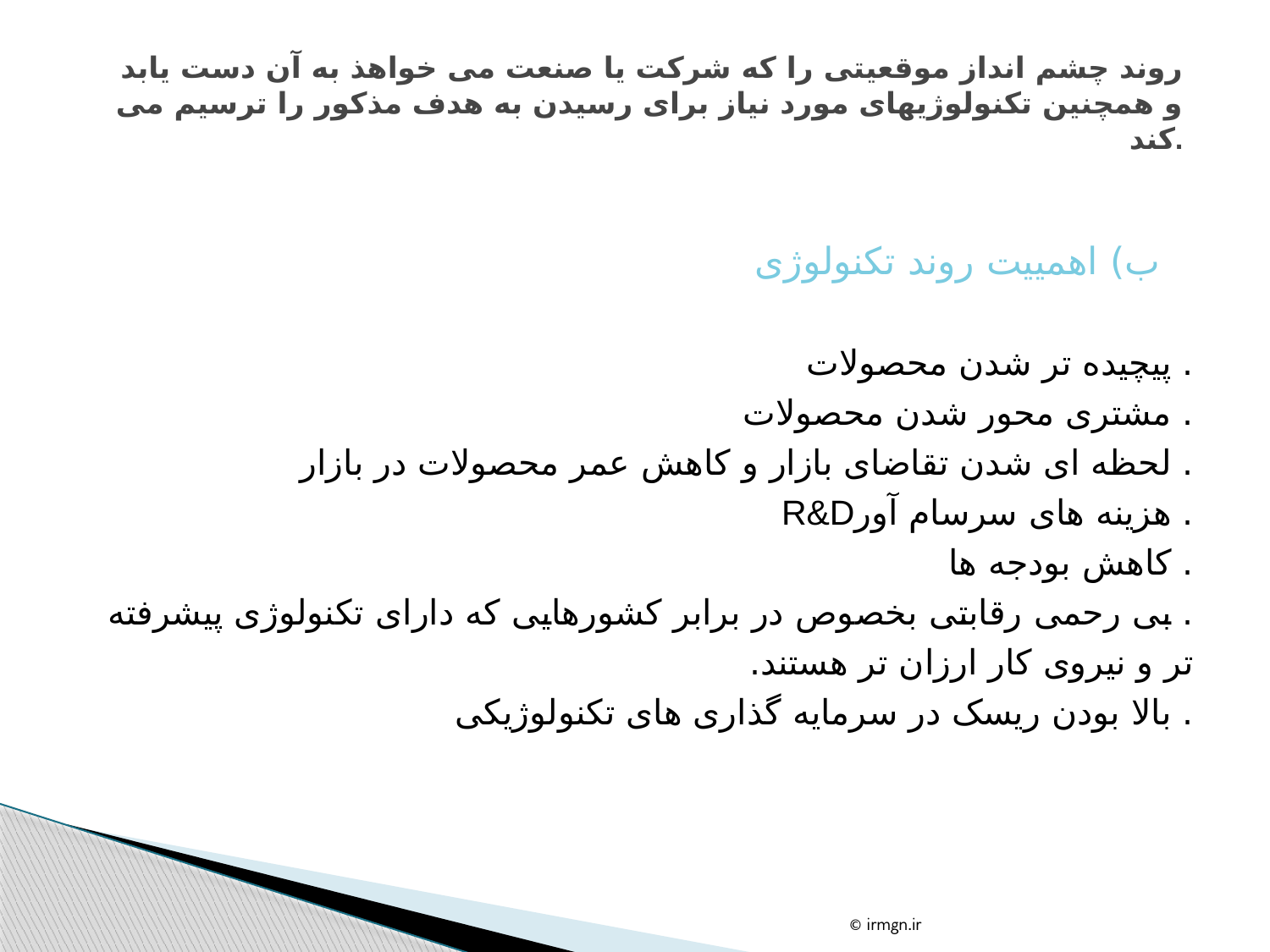

# روند چشم انداز موقعیتی را که شرکت یا صنعت می خواهذ به آن دست یابد و همچنین تکنولوژیهای مورد نیاز برای رسیدن به هدف مذکور را ترسیم می کند.
   ب) اهمییت روند تکنولوژی

. پیچیده تر شدن محصولات
. مشتری محور شدن محصولات
. لحظه ای شدن تقاضای بازار و کاهش عمر محصولات در بازار
. هزینه های سرسام آورR&D
. کاهش بودجه ها
. بی رحمی رقابتی بخصوص در برابر کشورهایی که دارای تکنولوژی پیشرفته تر و نیروی کار ارزان تر هستند.
. بالا بودن ریسک در سرمایه گذاری های تکنولوژیکی

© irmgn.ir